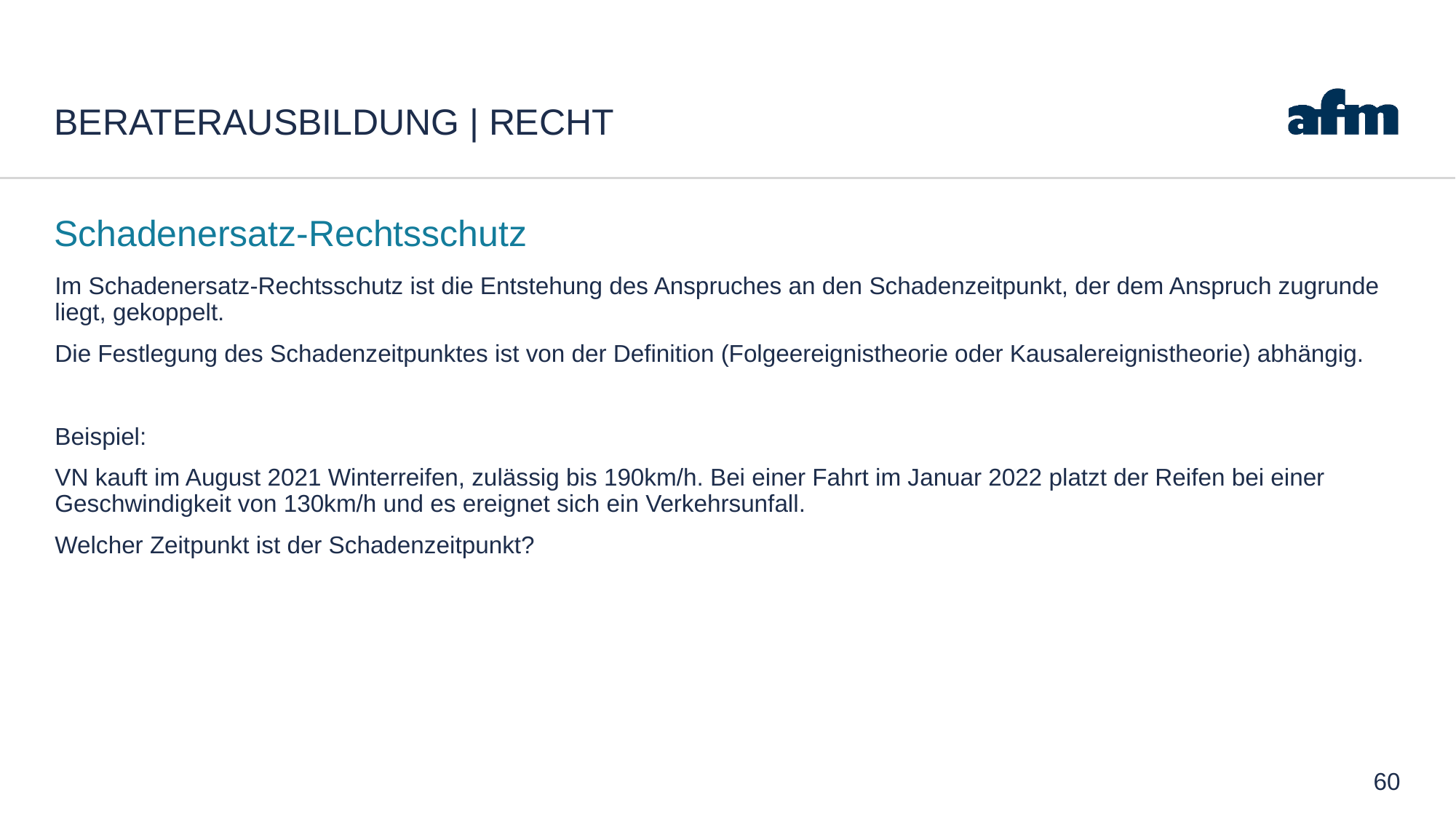

# Beraterausbildung | Recht
Schadenersatz-Rechtsschutz
Im Schadenersatz-Rechtsschutz ist die Entstehung des Anspruches an den Schadenzeitpunkt, der dem Anspruch zugrunde liegt, gekoppelt.
Die Festlegung des Schadenzeitpunktes ist von der Definition (Folgeereignistheorie oder Kausalereignistheorie) abhängig.

Beispiel:
VN kauft im August 2021 Winterreifen, zulässig bis 190km/h. Bei einer Fahrt im Januar 2022 platzt der Reifen bei einer Geschwindigkeit von 130km/h und es ereignet sich ein Verkehrsunfall.
Welcher Zeitpunkt ist der Schadenzeitpunkt?

60